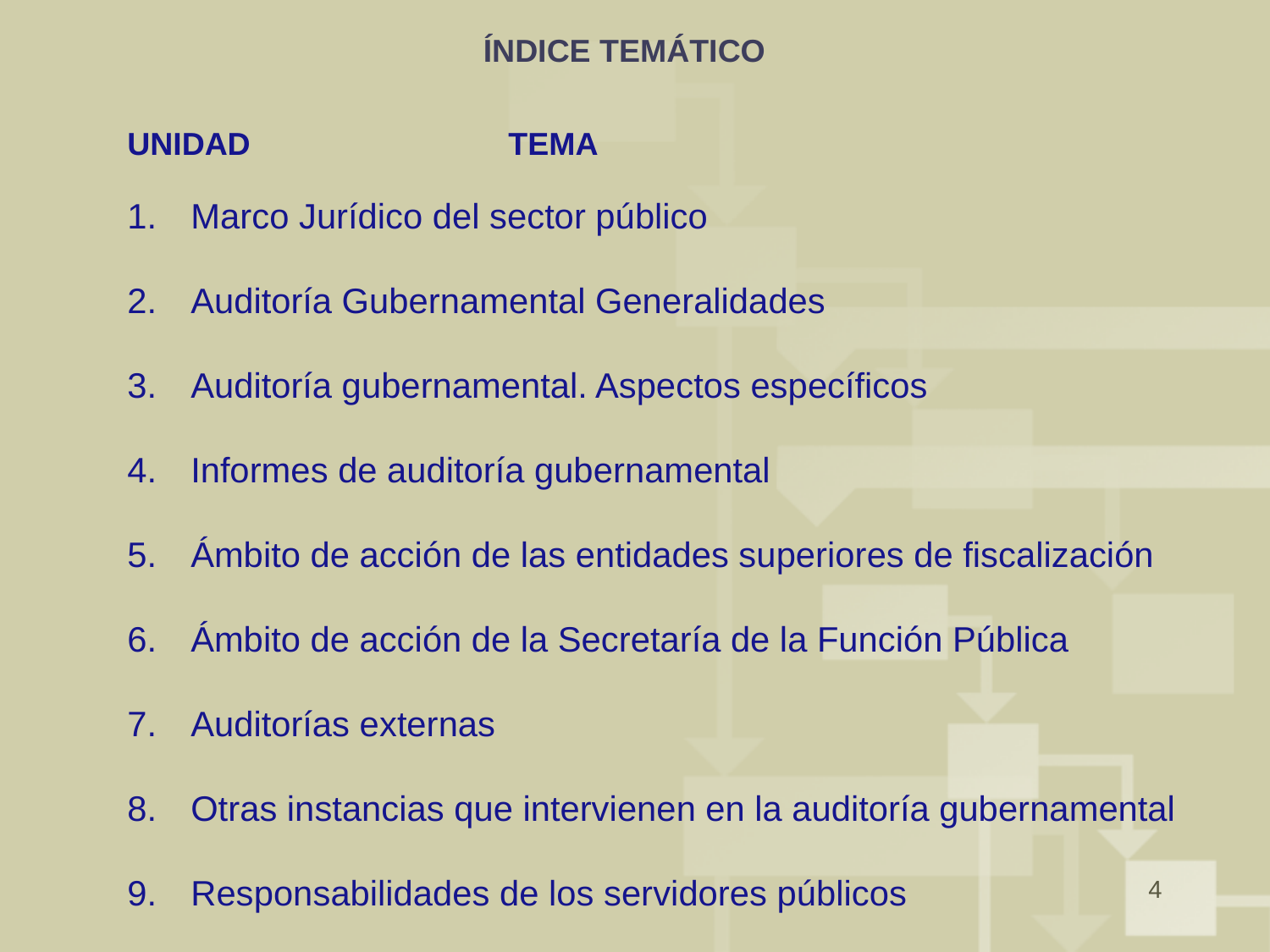

# ÍNDICE TEMÁTICO
UNIDAD			TEMA
Marco Jurídico del sector público
Auditoría Gubernamental Generalidades
Auditoría gubernamental. Aspectos específicos
Informes de auditoría gubernamental
Ámbito de acción de las entidades superiores de fiscalización
Ámbito de acción de la Secretaría de la Función Pública
Auditorías externas
Otras instancias que intervienen en la auditoría gubernamental
Responsabilidades de los servidores públicos
4